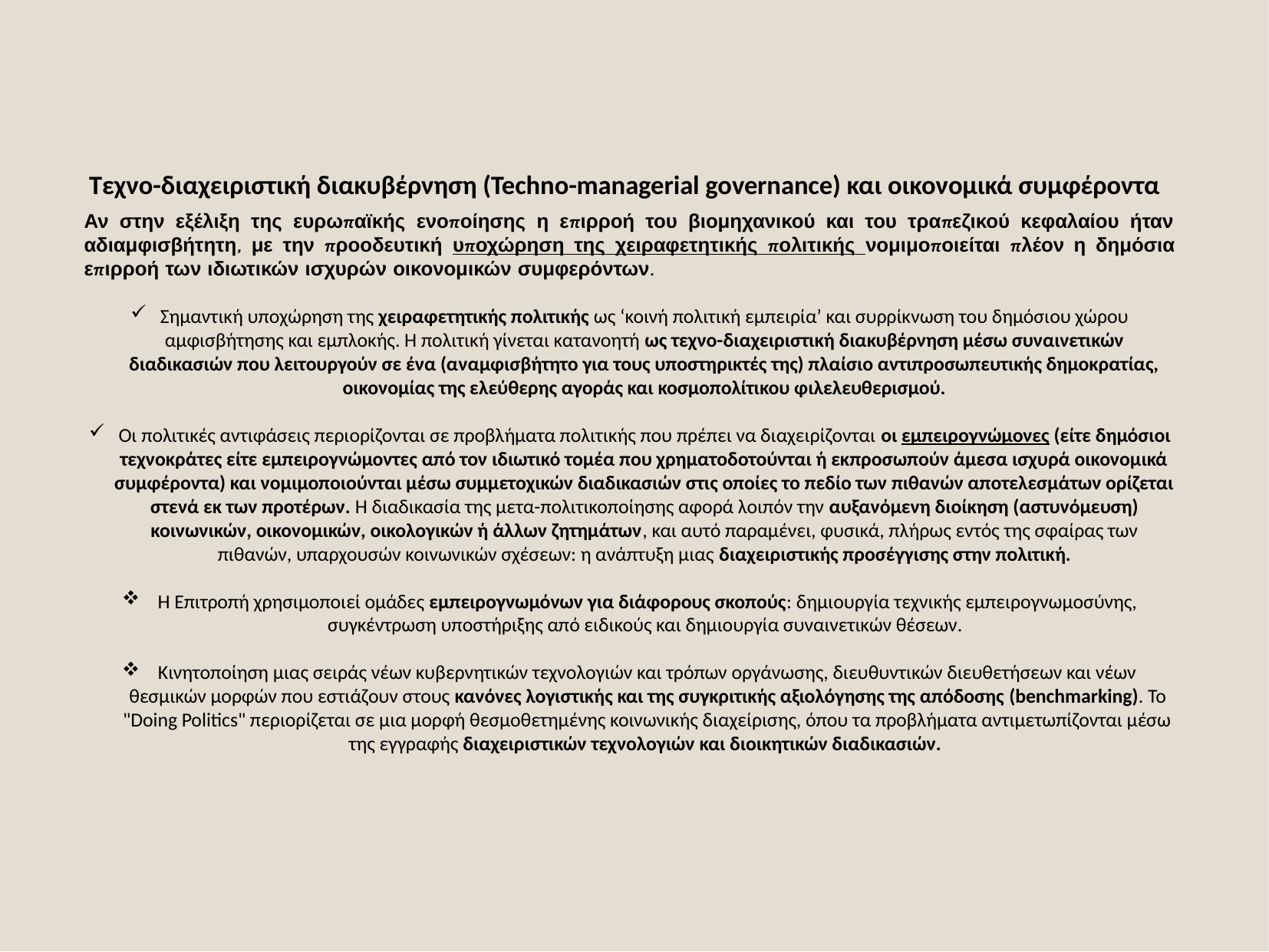

Τεχνο-διαχειριστική διακυβέρνηση (Techno-managerial governance) και οικονομικά συμφέροντα
Αν στην εξέλιξη της ευρωπαϊκής ενοποίησης η επιρροή του βιομηχανικού και του τραπεζικού κεφαλαίου ήταν αδιαμφισβήτητη, με την προοδευτική υποχώρηση της χειραφετητικής πολιτικής νομιμοποιείται πλέον η δημόσια επιρροή των ιδιωτικών ισχυρών οικονομικών συμφερόντων.

Σημαντική υποχώρηση της χειραφετητικής πολιτικής ως ‘κοινή πολιτική εμπειρία’ και συρρίκνωση του δημόσιου χώρου αμφισβήτησης και εμπλοκής. Η πολιτική γίνεται κατανοητή ως τεχνο-διαχειριστική διακυβέρνηση μέσω συναινετικών διαδικασιών που λειτουργούν σε ένα (αναμφισβήτητο για τους υποστηρικτές της) πλαίσιο αντιπροσωπευτικής δημοκρατίας, οικονομίας της ελεύθερης αγοράς και κοσμοπολίτικου φιλελευθερισμού.

Οι πολιτικές αντιφάσεις περιορίζονται σε προβλήματα πολιτικής που πρέπει να διαχειρίζονται οι εμπειρογνώμονες (είτε δημόσιοι τεχνοκράτες είτε εμπειρογνώμοντες από τον ιδιωτικό τομέα που χρηματοδοτούνται ή εκπροσωπούν άμεσα ισχυρά οικονομικά συμφέροντα) και νομιμοποιούνται μέσω συμμετοχικών διαδικασιών στις οποίες το πεδίο των πιθανών αποτελεσμάτων ορίζεται στενά εκ των προτέρων. Η διαδικασία της μετα-πολιτικοποίησης αφορά λοιπόν την αυξανόμενη διοίκηση (αστυνόμευση) κοινωνικών, οικονομικών, οικολογικών ή άλλων ζητημάτων, και αυτό παραμένει, φυσικά, πλήρως εντός της σφαίρας των πιθανών, υπαρχουσών κοινωνικών σχέσεων: η ανάπτυξη μιας διαχειριστικής προσέγγισης στην πολιτική.

Η Επιτροπή χρησιμοποιεί ομάδες εμπειρογνωμόνων για διάφορους σκοπούς: δημιουργία τεχνικής εμπειρογνωμοσύνης, συγκέντρωση υποστήριξης από ειδικούς και δημιουργία συναινετικών θέσεων.

Κινητοποίηση μιας σειράς νέων κυβερνητικών τεχνολογιών και τρόπων οργάνωσης, διευθυντικών διευθετήσεων και νέων θεσμικών μορφών που εστιάζουν στους κανόνες λογιστικής και της συγκριτικής αξιολόγησης της απόδοσης (benchmarking). Το "Doing Politics" περιορίζεται σε μια μορφή θεσμοθετημένης κοινωνικής διαχείρισης, όπου τα προβλήματα αντιμετωπίζονται μέσω της εγγραφής διαχειριστικών τεχνολογιών και διοικητικών διαδικασιών.